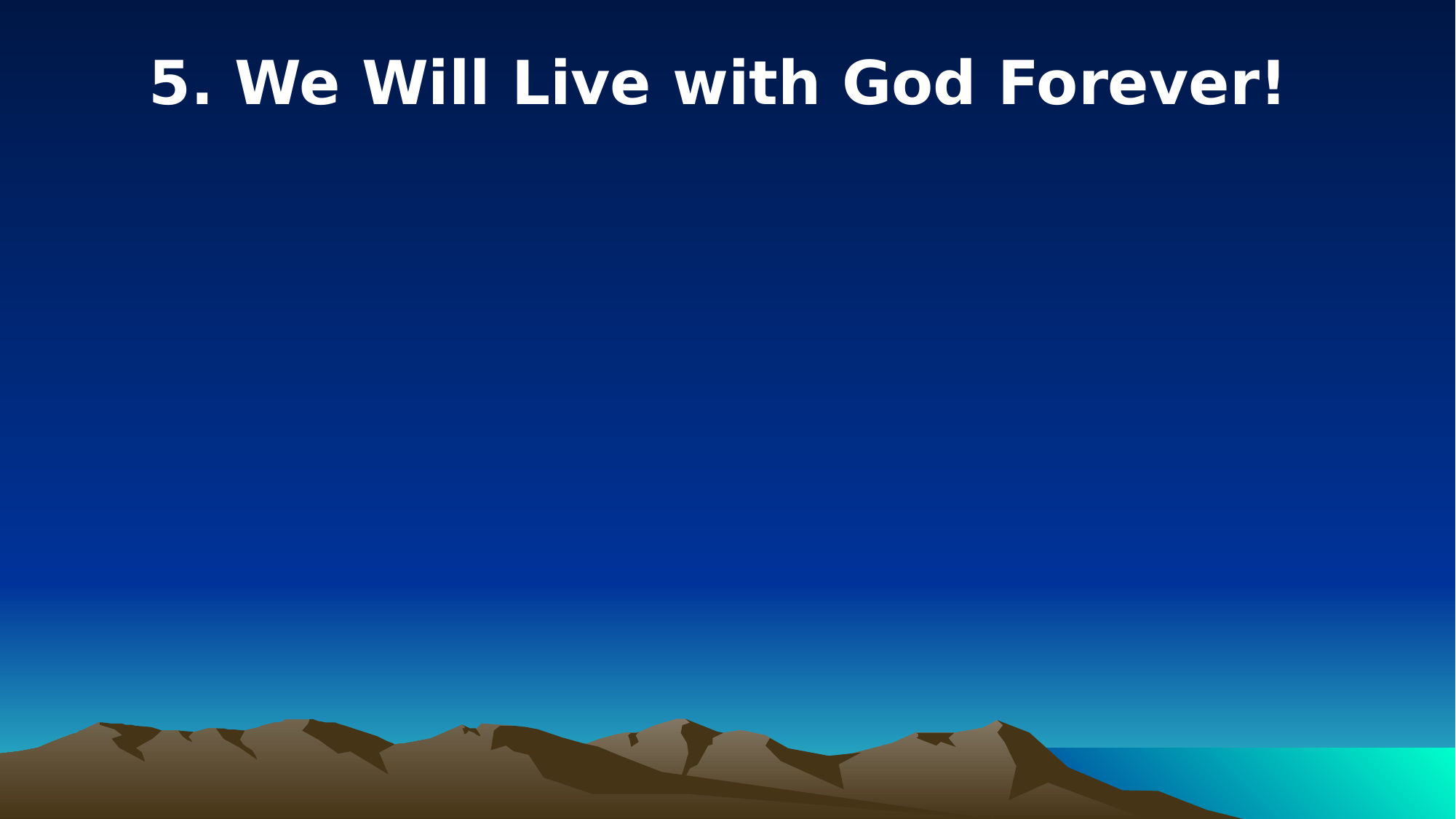

5. We Will Live with God Forever!